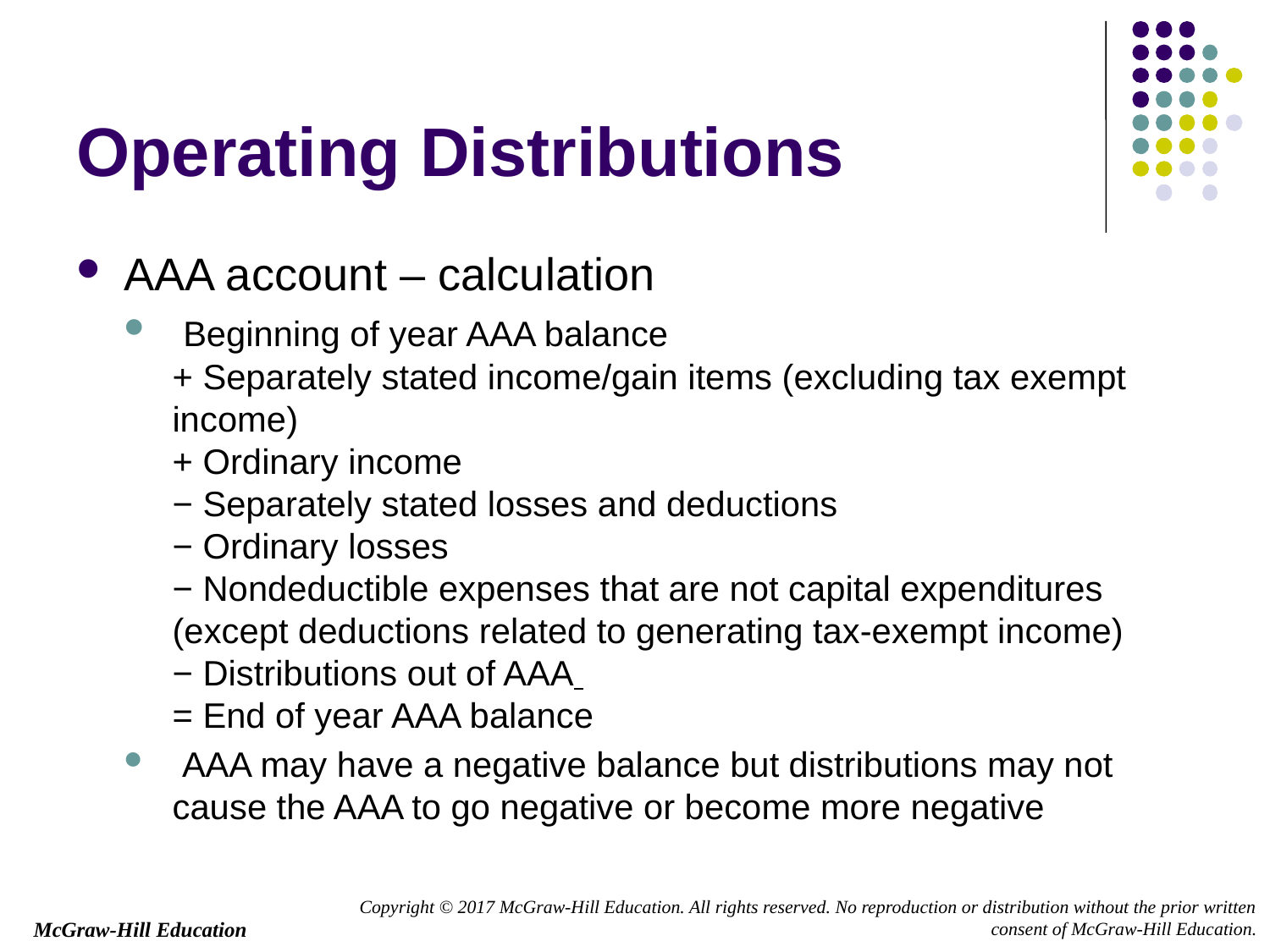

# Operating Distributions
AAA account – calculation
 Beginning of year AAA balance
+ Separately stated income/gain items (excluding tax exempt income)
+ Ordinary income
− Separately stated losses and deductions
− Ordinary losses
− Nondeductible expenses that are not capital expenditures (except deductions related to generating tax-exempt income)
− Distributions out of AAA
= End of year AAA balance
 AAA may have a negative balance but distributions may not cause the AAA to go negative or become more negative